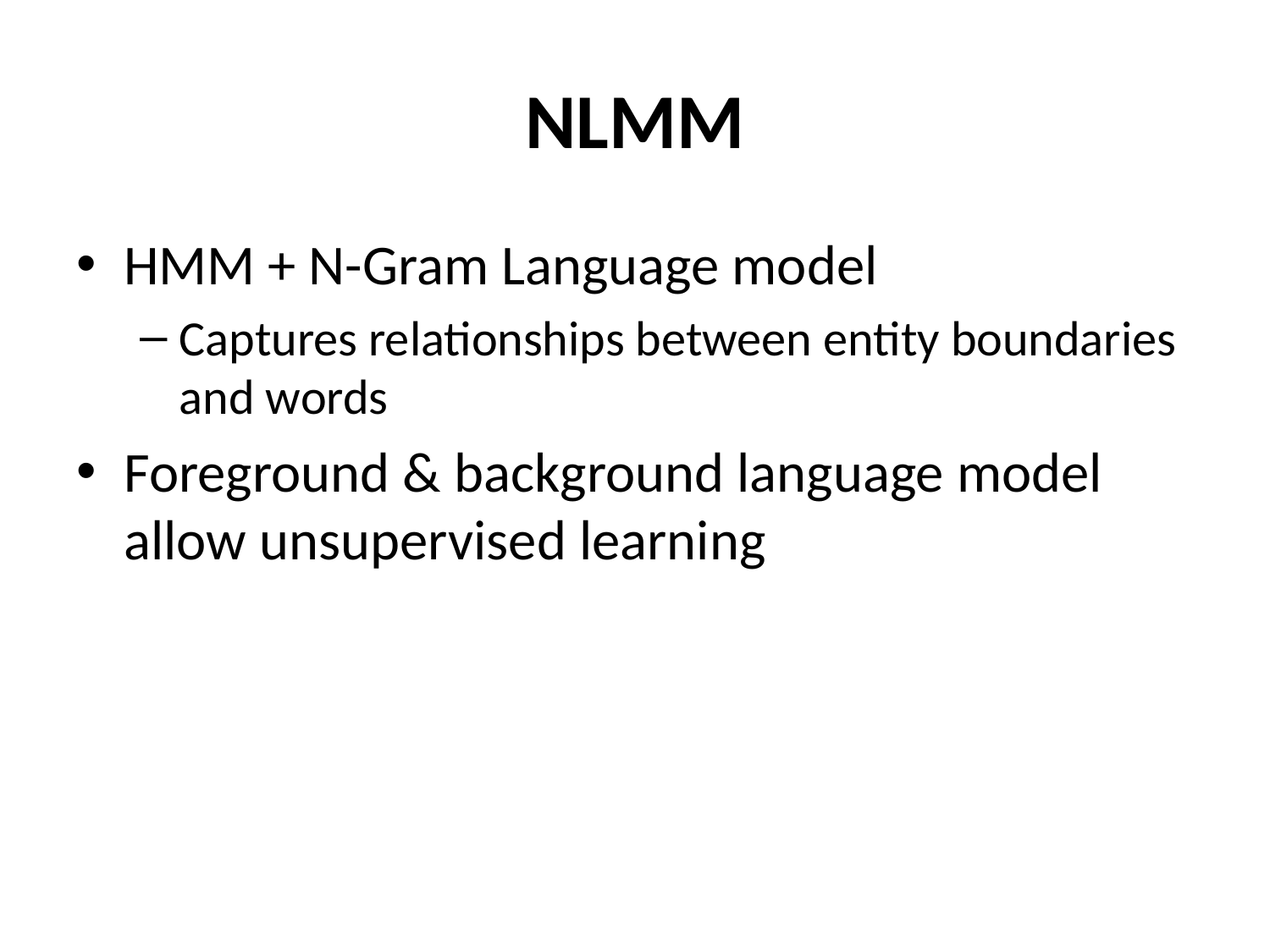

# NLMM
HMM + N-Gram Language model
Captures relationships between entity boundaries and words
Foreground & background language model allow unsupervised learning